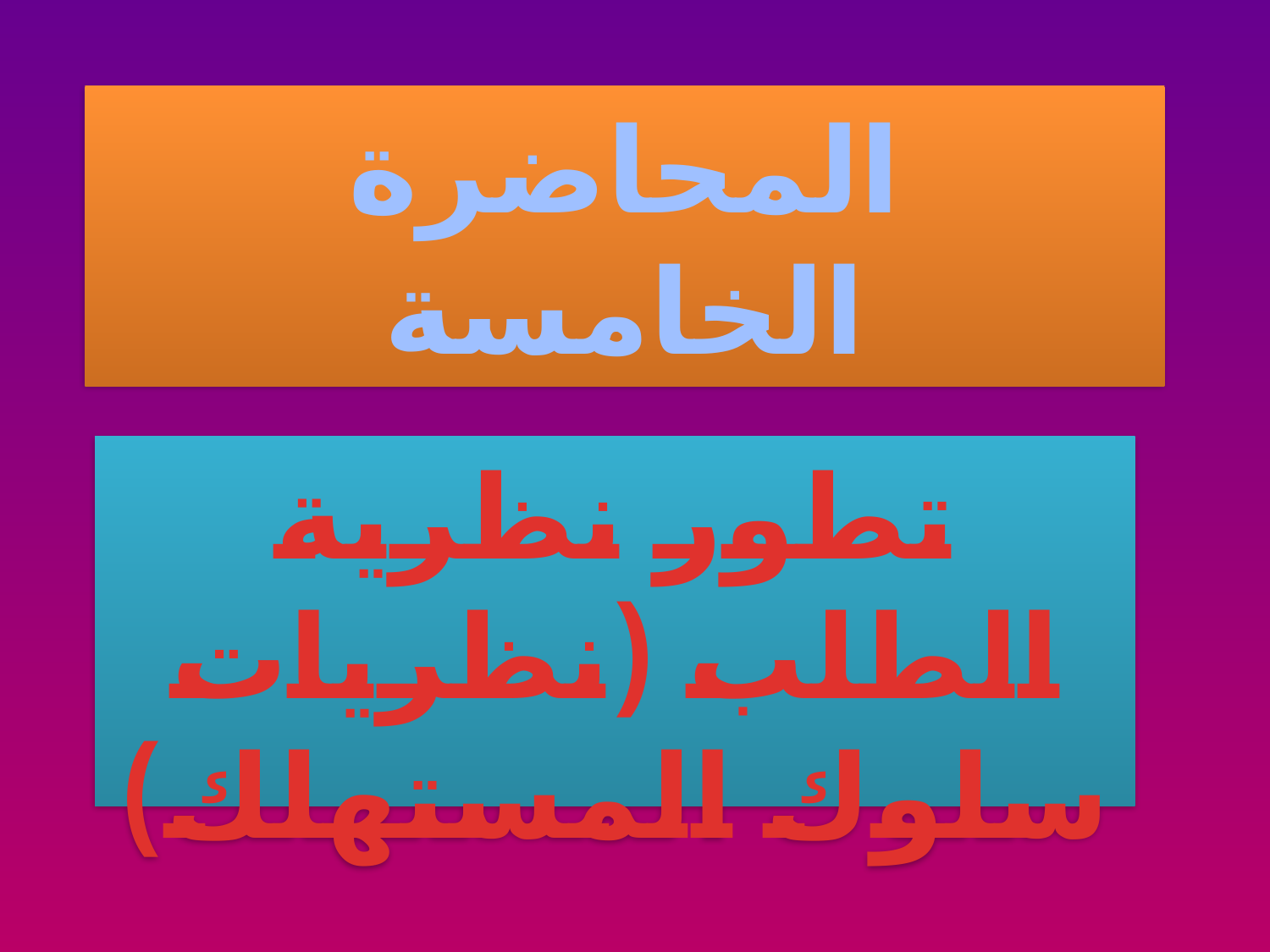

# المحاضرة الخامسة
تطور نظرية الطلب (نظريات سلوك المستهلك)